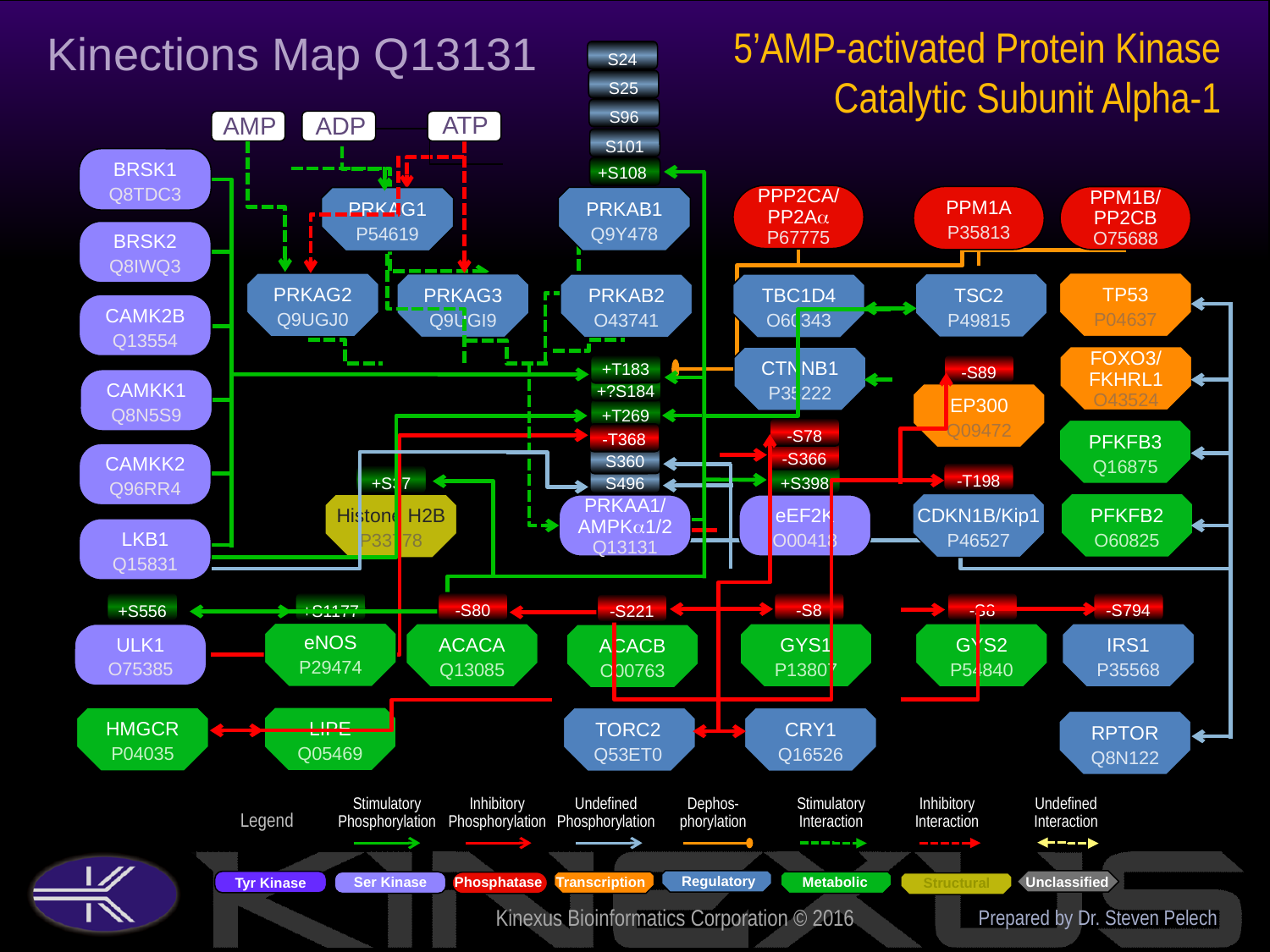

5’AMP-activated Protein Kinase
Catalytic Subunit Alpha-1
Kinections Map Q13131

S24

S25

S96
ATP
ADP
AMP

S101
BRSK1
Q8TDC3

+S108

PPP2CA/PP2Aα
P67775

PPM1B/
PP2CB
O75688

PPM1A
P35813

PRKAB1
Q9Y478

PRKAG1
P54619
BRSK2
Q8IWQ3

TP53
P04637

PRKAG2
Q9UGJ0

TSC2
P49815

PRKAG3
Q9UGI9

PRKAB2
O43741

TBC1D4
O60343

CAMK2B
Q13554
FOXO3/
FKHRL1
O43524

CTNNB1
P35222
+T183

-S89
CAMKK1
Q8N5S9

+?S184

EP300
Q09472

+T269

-S78

PFKFB3
Q16875
-T368

-S366
CAMKK2
Q96RR4

S360

-T198

+S37

S496

+S398
PRKAA1/
AMPKα1/2
Q13131

PFKFB2
O60825

CDKN1B/Kip1
P46527

Histone H2B
P33778
eEF2K
O00418

LKB1
Q15831

+S556

+S1177

-S80

-S8

-S8

-S794

-S221
eNOS
P29474

ULK1
O75385

ACACA
Q13085

GYS1
P13807

GYS2
P54840

IRS1
P35568

ACACB
O00763

LIPE
Q05469

HMGCR
P04035

CRY1
Q16526

TORC2
Q53ET0

RPTOR
Q8N122